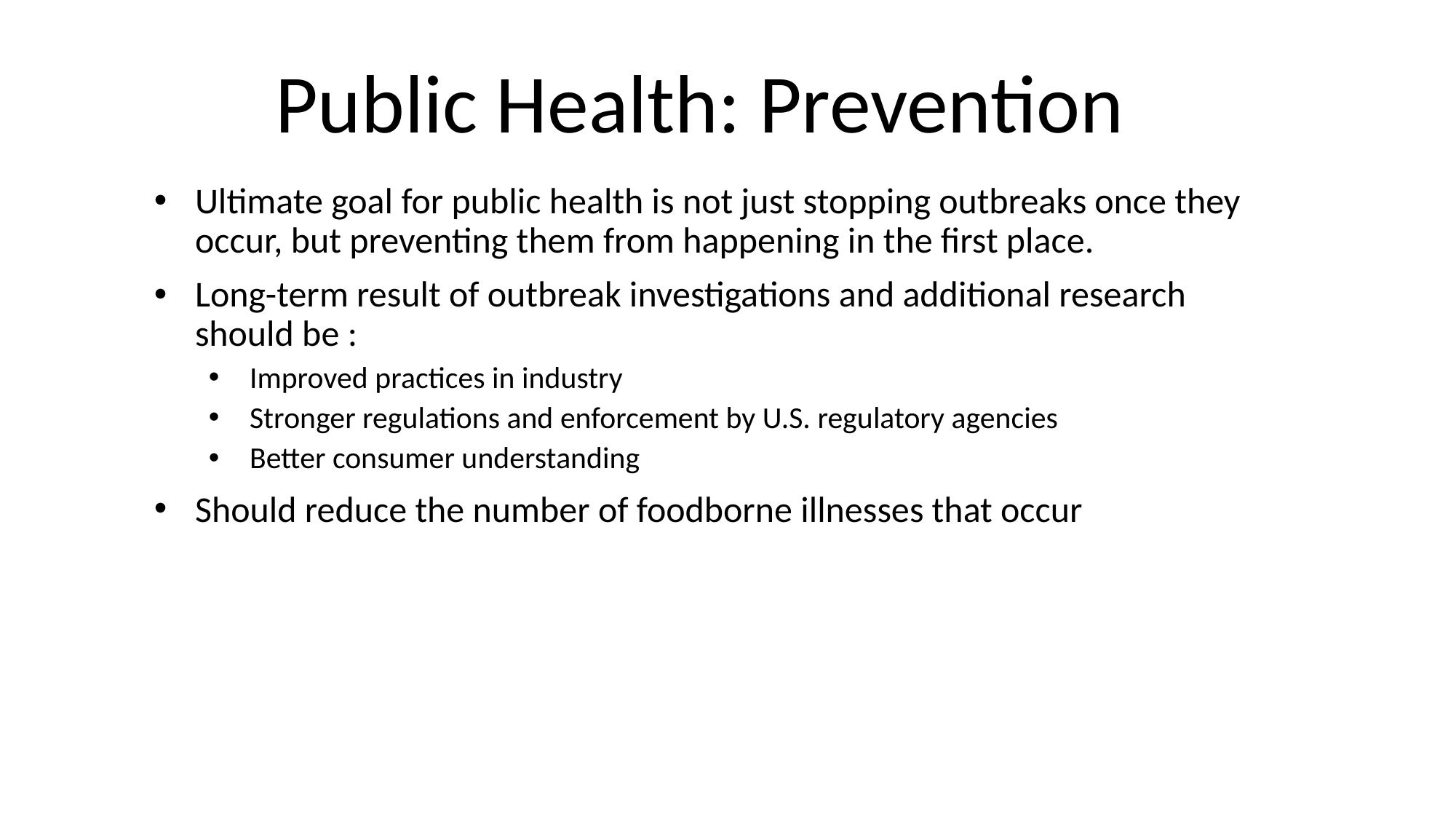

# Public Health: Prevention
Ultimate goal for public health is not just stopping outbreaks once they occur, but preventing them from happening in the first place.
Long-term result of outbreak investigations and additional research should be :
Improved practices in industry
Stronger regulations and enforcement by U.S. regulatory agencies
Better consumer understanding
Should reduce the number of foodborne illnesses that occur